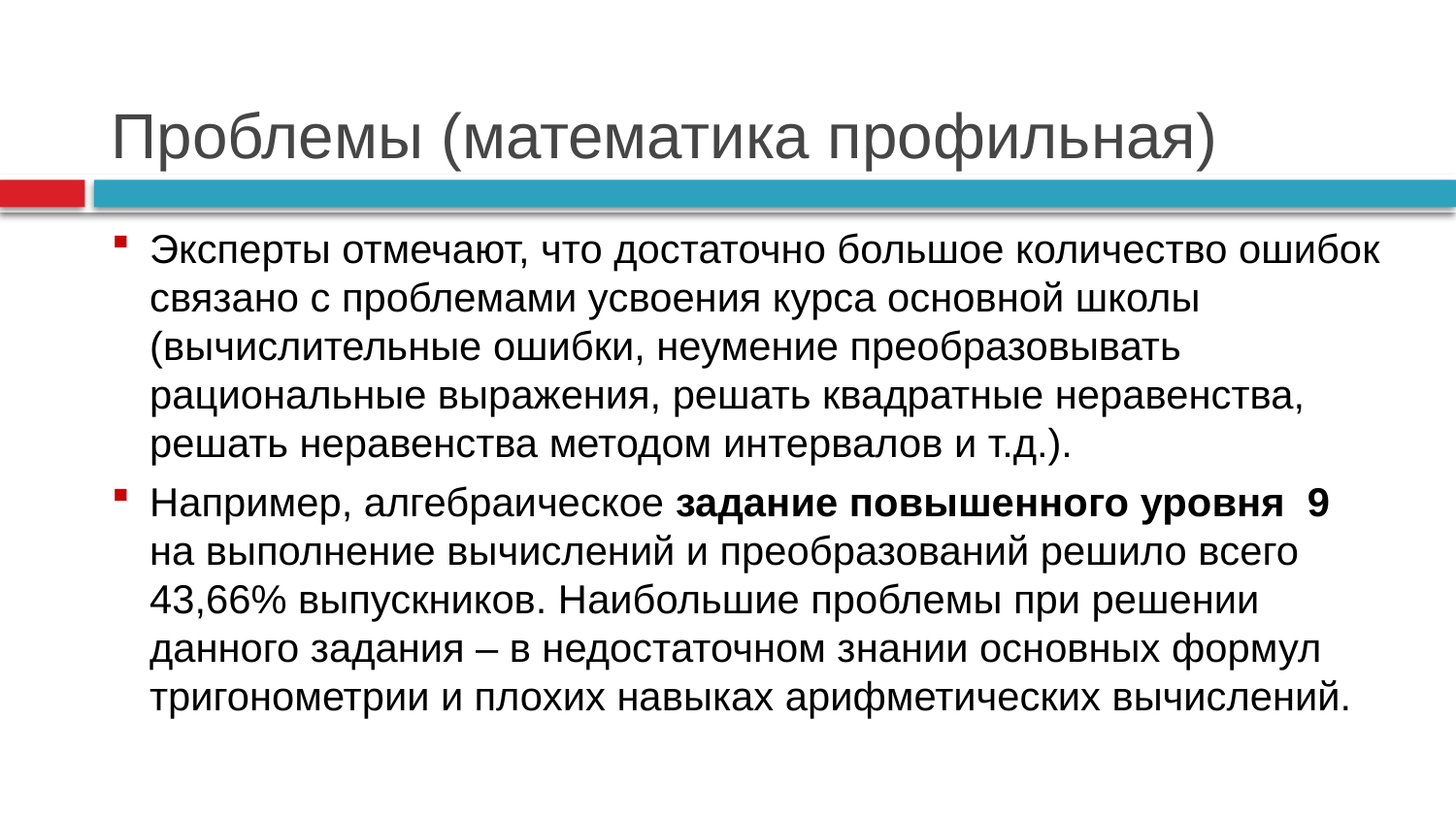

# Проблемы (математика профильная)
Эксперты отмечают, что достаточно большое количество ошибок связано с проблемами усвоения курса основной школы (вычислительные ошибки, неумение преобразовывать рациональные выражения, решать квадратные неравенства, решать неравенства методом интервалов и т.д.).
Например, алгебраическое задание повышенного уровня  9  на выполнение вычислений и преобразований решило всего 43,66% выпускников. Наибольшие проблемы при решении данного задания – в недостаточном знании основных формул тригонометрии и плохих навыках арифметических вычислений.